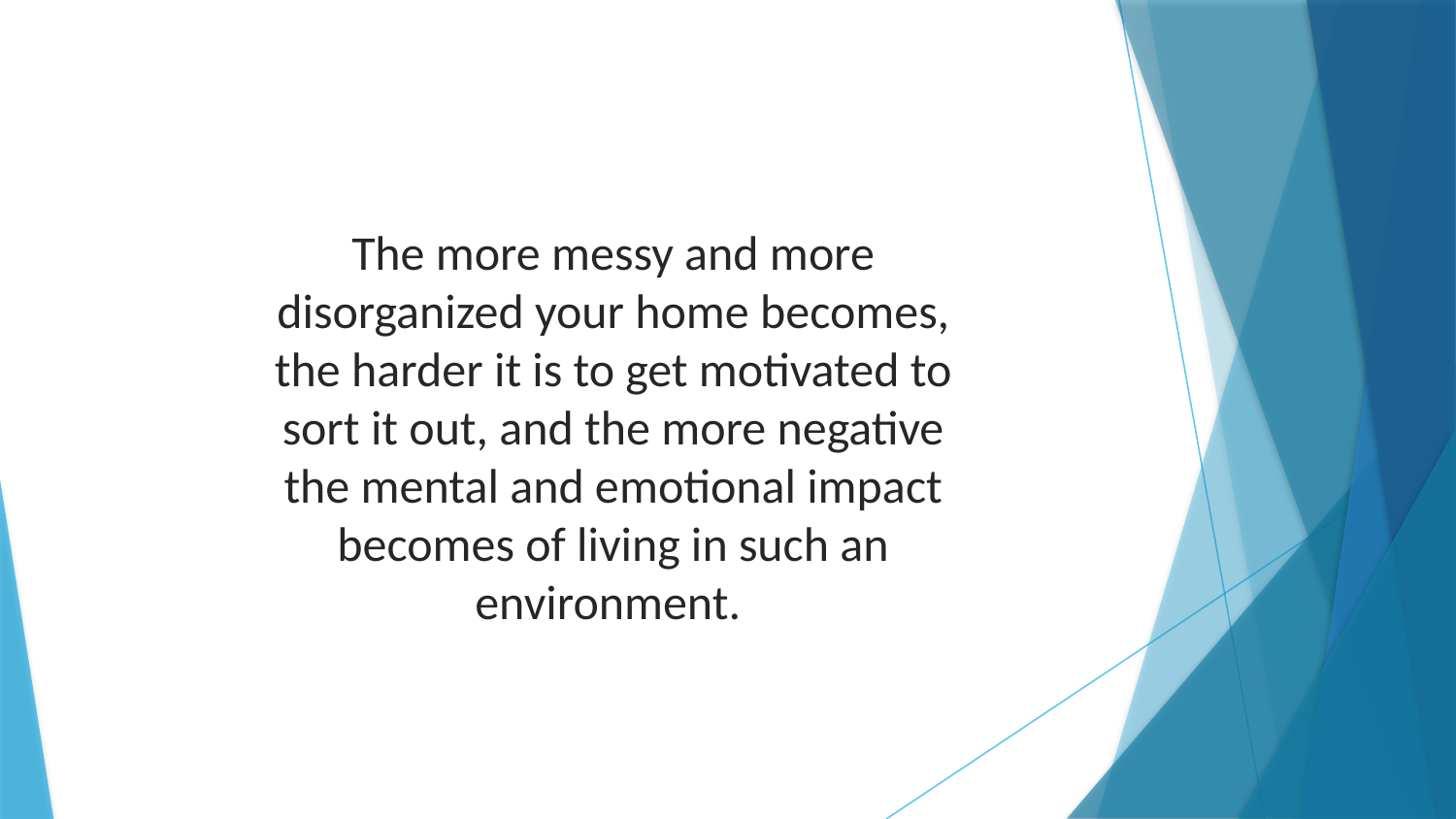

The more messy and more disorganized your home becomes, the harder it is to get motivated to sort it out, and the more negative the mental and emotional impact becomes of living in such an environment.